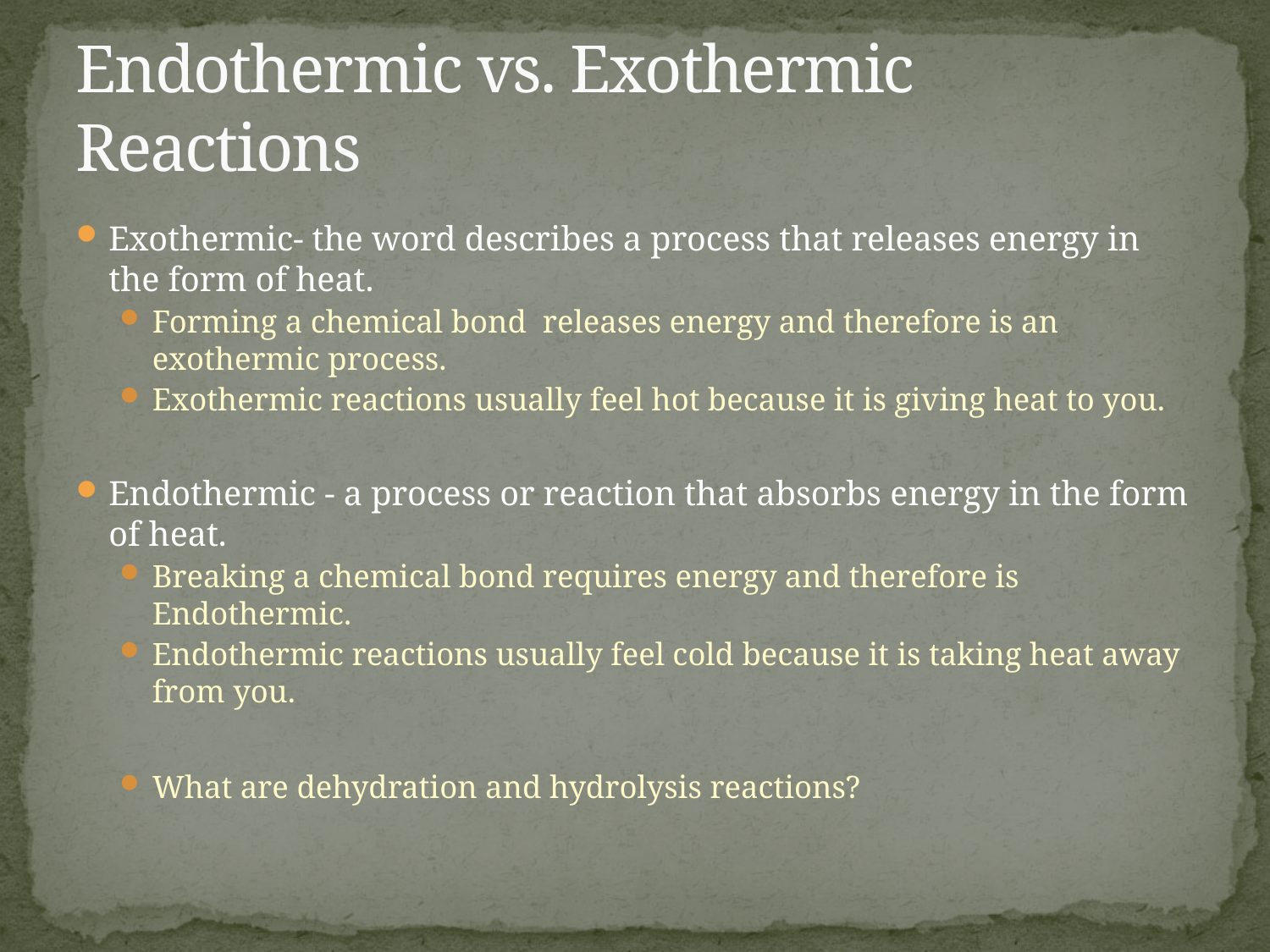

# Endothermic vs. Exothermic Reactions
Exothermic- the word describes a process that releases energy in the form of heat.
Forming a chemical bond  releases energy and therefore is an exothermic process.
Exothermic reactions usually feel hot because it is giving heat to you.

Endothermic - a process or reaction that absorbs energy in the form of heat.
Breaking a chemical bond requires energy and therefore is Endothermic.
Endothermic reactions usually feel cold because it is taking heat away from you.

What are dehydration and hydrolysis reactions?